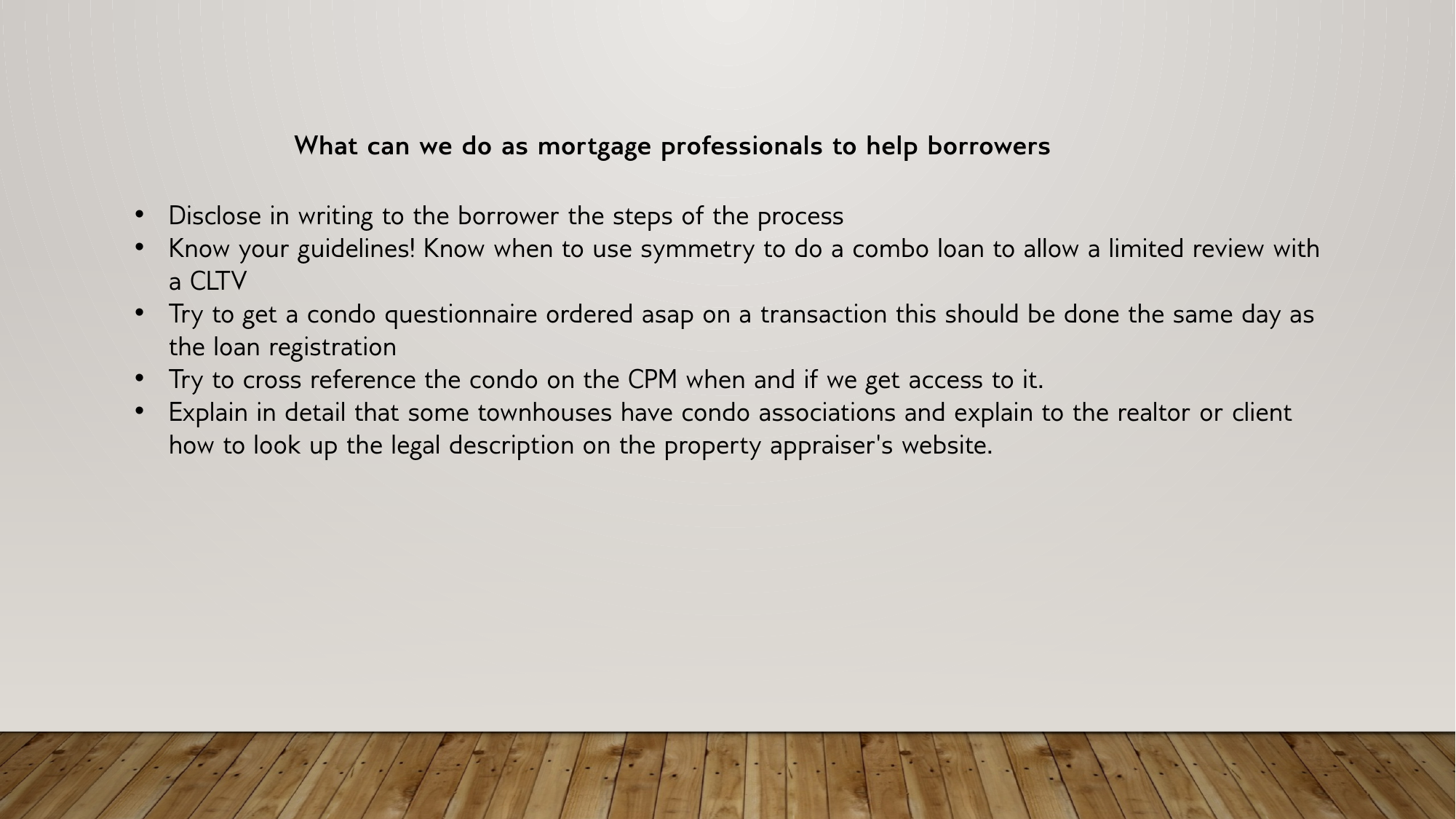

What can we do as mortgage professionals to help borrowers
Disclose in writing to the borrower the steps of the process
Know your guidelines! Know when to use symmetry to do a combo loan to allow a limited review with a CLTV
Try to get a condo questionnaire ordered asap on a transaction this should be done the same day as the loan registration
Try to cross reference the condo on the CPM when and if we get access to it.
Explain in detail that some townhouses have condo associations and explain to the realtor or client how to look up the legal description on the property appraiser's website.